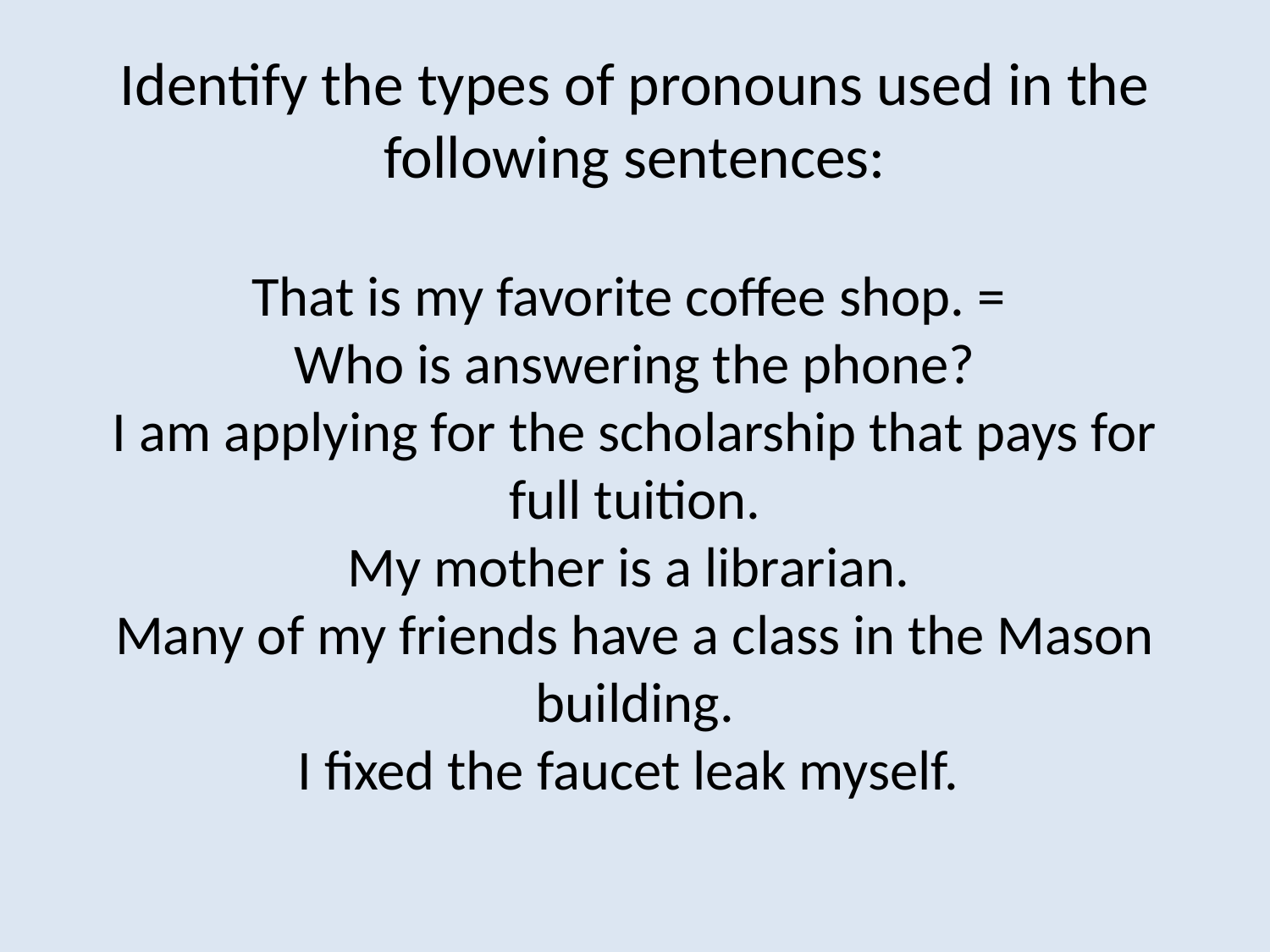

# Identify the types of pronouns used in the following sentences:
That is my favorite coffee shop. =
Who is answering the phone?
I am applying for the scholarship that pays for full tuition.
My mother is a librarian.
Many of my friends have a class in the Mason building.
I fixed the faucet leak myself.